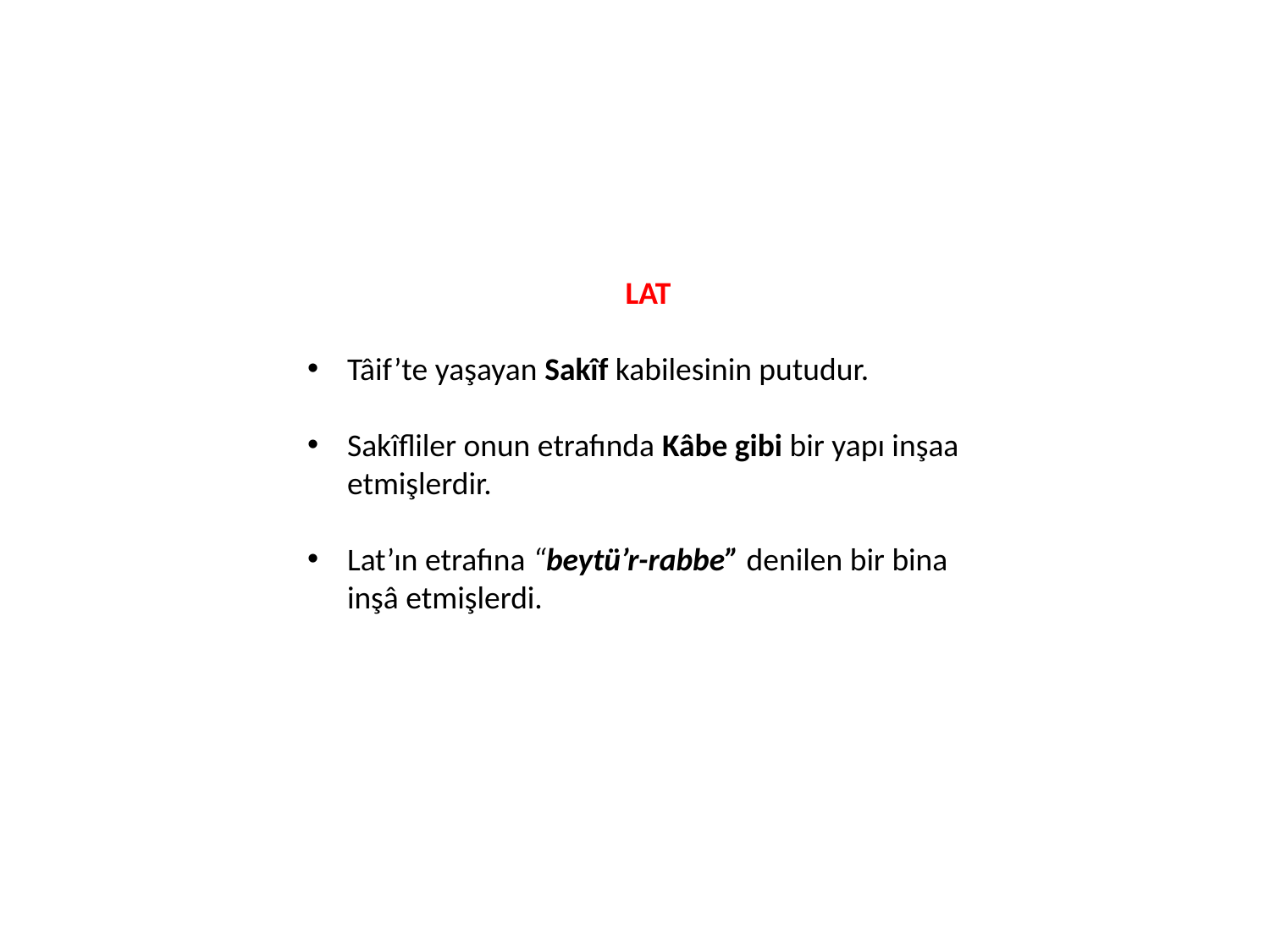

LAT

Tâif’te yaşayan Sakîf kabilesinin putudur.

Sakîfliler onun etrafında Kâbe gibi bir yapı inşaa etmişlerdir.

Lat’ın etrafına “beytü’r-rabbe” denilen bir bina inşâ etmişlerdi.